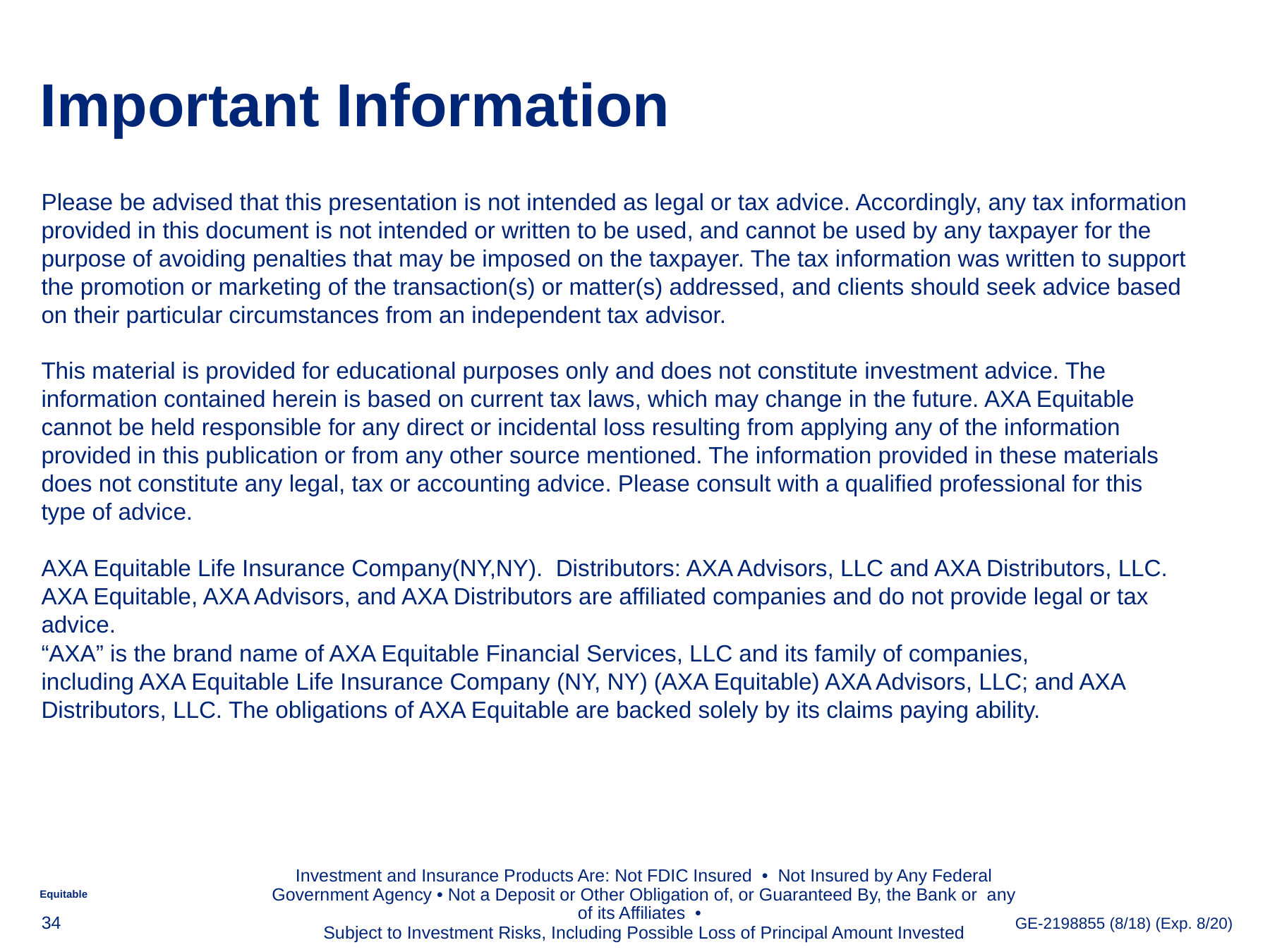

Important Information

Please be advised that this presentation is not intended as legal or tax advice. Accordingly, any tax information provided in this document is not intended or written to be used, and cannot be used by any taxpayer for the purpose of avoiding penalties that may be imposed on the taxpayer. The tax information was written to support the promotion or marketing of the transaction(s) or matter(s) addressed, and clients should seek advice based on their particular circumstances from an independent tax advisor.

This material is provided for educational purposes only and does not constitute investment advice. The information contained herein is based on current tax laws, which may change in the future. AXA Equitable cannot be held responsible for any direct or incidental loss resulting from applying any of the information provided in this publication or from any other source mentioned. The information provided in these materials does not constitute any legal, tax or accounting advice. Please consult with a qualified professional for this type of advice.

AXA Equitable Life Insurance Company(NY,NY).  Distributors: AXA Advisors, LLC and AXA Distributors, LLC. AXA Equitable, AXA Advisors, and AXA Distributors are affiliated companies and do not provide legal or tax advice.

“AXA” is the brand name of AXA Equitable Financial Services, LLC and its family of companies, including AXA Equitable Life Insurance Company (NY, NY) (AXA Equitable) AXA Advisors, LLC; and AXA Distributors, LLC. The obligations of AXA Equitable are backed solely by its claims paying ability.
Investment and Insurance Products Are: Not FDIC Insured  •  Not Insured by Any Federal Government Agency • Not a Deposit or Other Obligation of, or Guaranteed By, the Bank or  any of its Affiliates  •
Subject to Investment Risks, Including Possible Loss of Principal Amount Invested
.
34
GE-2198855 (8/18) (Exp. 8/20)